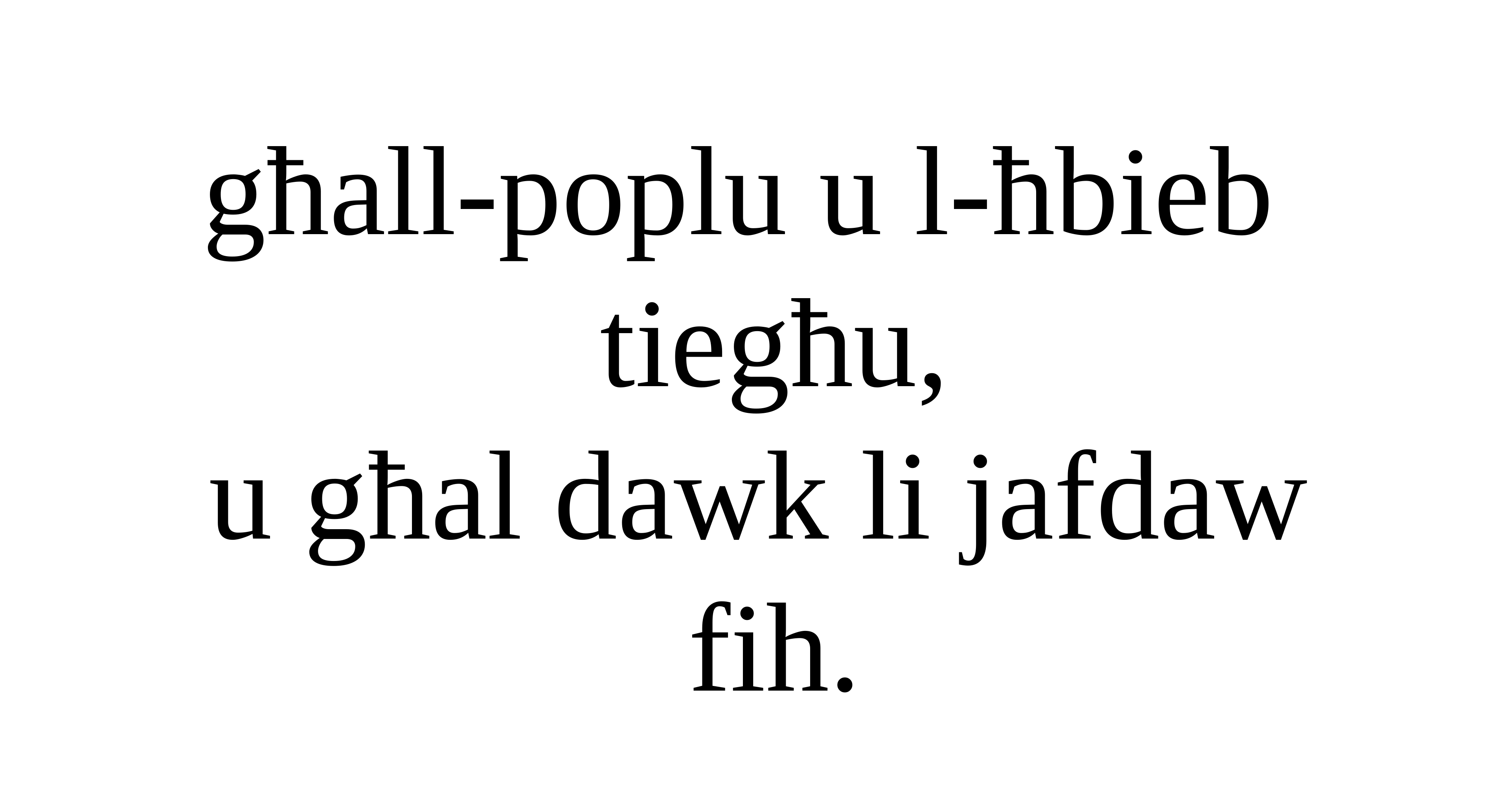

għall-poplu u l-ħbieb
tiegħu,
u għal dawk li jafdaw
fih.